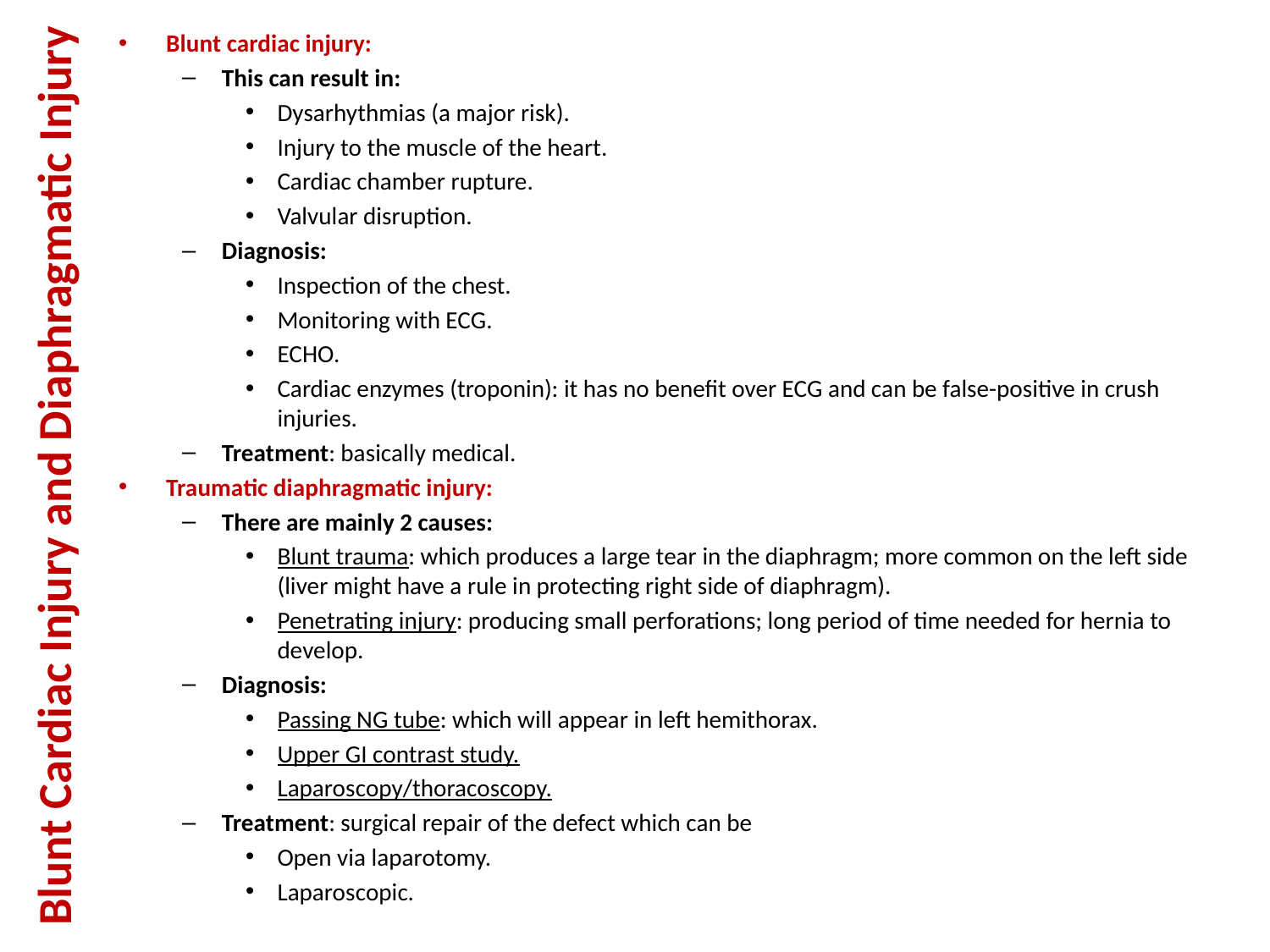

Blunt cardiac injury:
This can result in:
Dysarhythmias (a major risk).
Injury to the muscle of the heart.
Cardiac chamber rupture.
Valvular disruption.
Diagnosis:
Inspection of the chest.
Monitoring with ECG.
ECHO.
Cardiac enzymes (troponin): it has no benefit over ECG and can be false-positive in crush injuries.
Treatment: basically medical.
Traumatic diaphragmatic injury:
There are mainly 2 causes:
Blunt trauma: which produces a large tear in the diaphragm; more common on the left side (liver might have a rule in protecting right side of diaphragm).
Penetrating injury: producing small perforations; long period of time needed for hernia to develop.
Diagnosis:
Passing NG tube: which will appear in left hemithorax.
Upper GI contrast study.
Laparoscopy/thoracoscopy.
Treatment: surgical repair of the defect which can be
Open via laparotomy.
Laparoscopic.
# Blunt Cardiac Injury and Diaphragmatic Injury